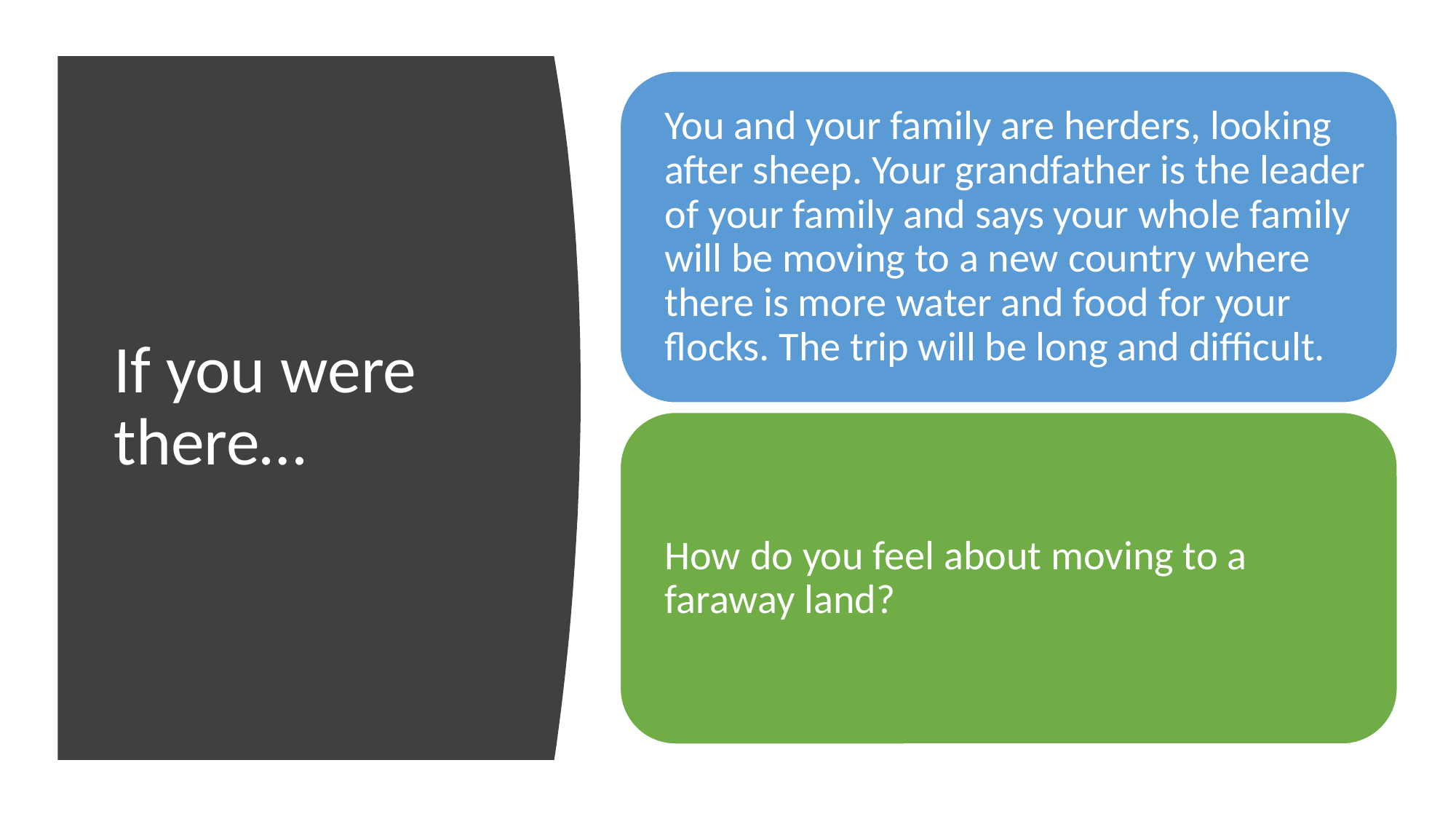

You and your family are herders, looking after sheep. Your grandfather is the leader of your family and says your whole family will be moving to a new country where there is more water and food for your flocks. The trip will be long and difficult.
How do you feel about moving to a faraway land?

# If you were there…